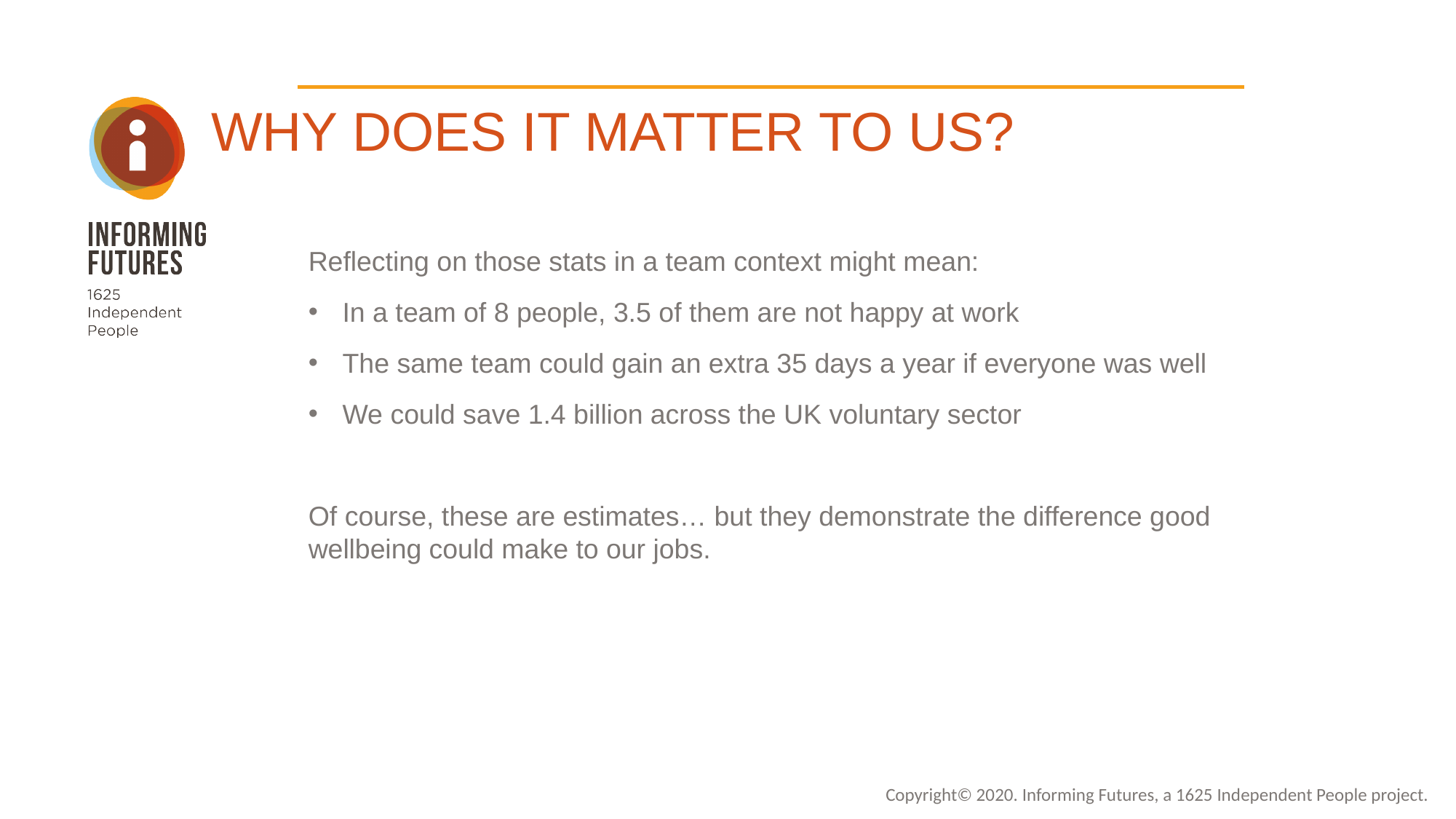

WHY DOES IT MATTER TO US?
Reflecting on those stats in a team context might mean:
In a team of 8 people, 3.5 of them are not happy at work
The same team could gain an extra 35 days a year if everyone was well
We could save 1.4 billion across the UK voluntary sector

Of course, these are estimates… but they demonstrate the difference good wellbeing could make to our jobs.